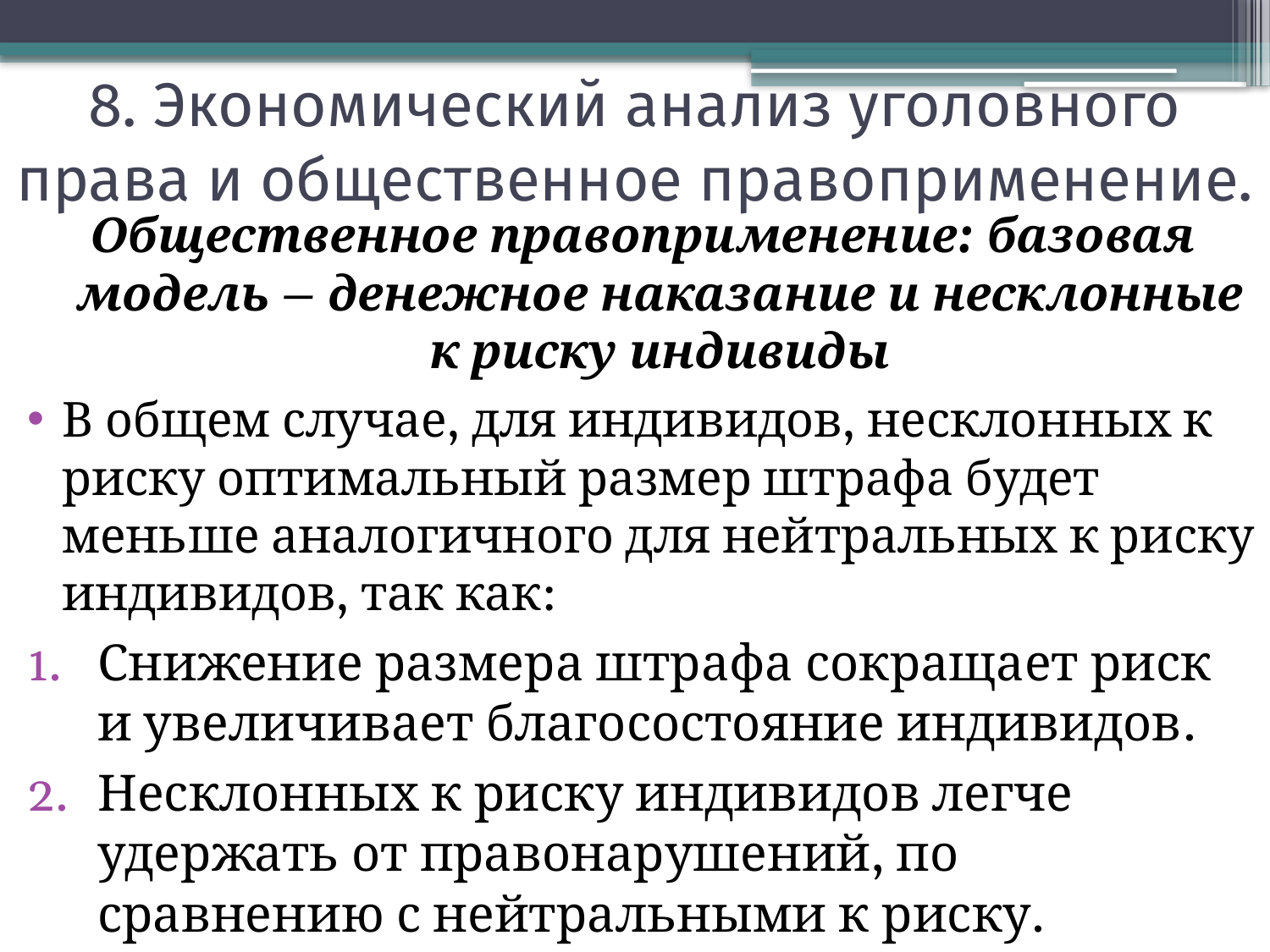

# 8. Экономический анализ уголовного права и общественное правоприменение.
Общественное правоприменение: базовая модель – денежное наказание и несклонные к риску индивиды
В общем случае, для индивидов, несклонных к риску оптимальный размер штрафа будет меньше аналогичного для нейтральных к риску индивидов, так как:
Снижение размера штрафа сокращает риск и увеличивает благосостояние индивидов.
Несклонных к риску индивидов легче удержать от правонарушений, по сравнению с нейтральными к риску.